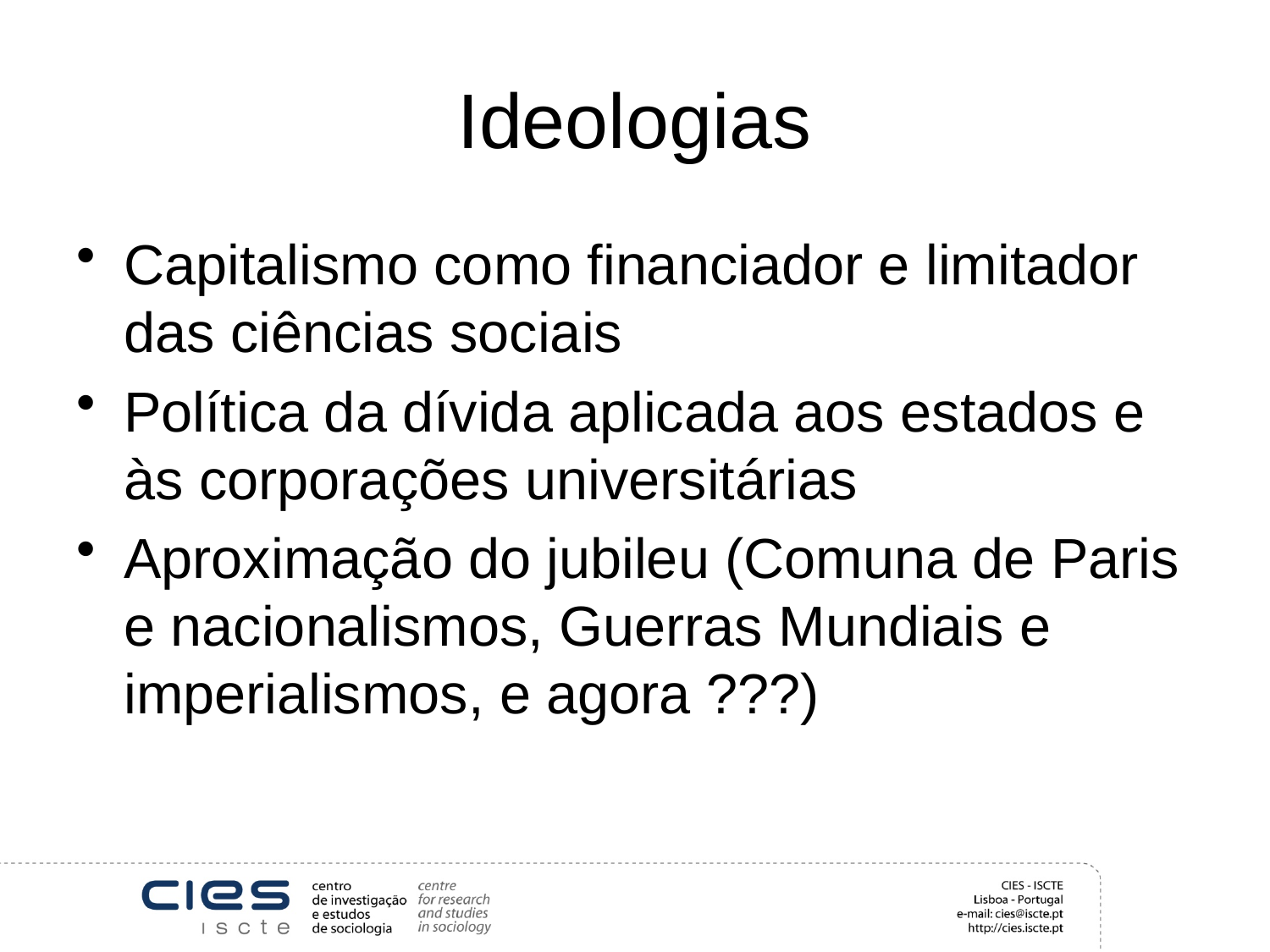

# Ideologias
Capitalismo como financiador e limitador das ciências sociais
Política da dívida aplicada aos estados e às corporações universitárias
Aproximação do jubileu (Comuna de Paris e nacionalismos, Guerras Mundiais e imperialismos, e agora ???)